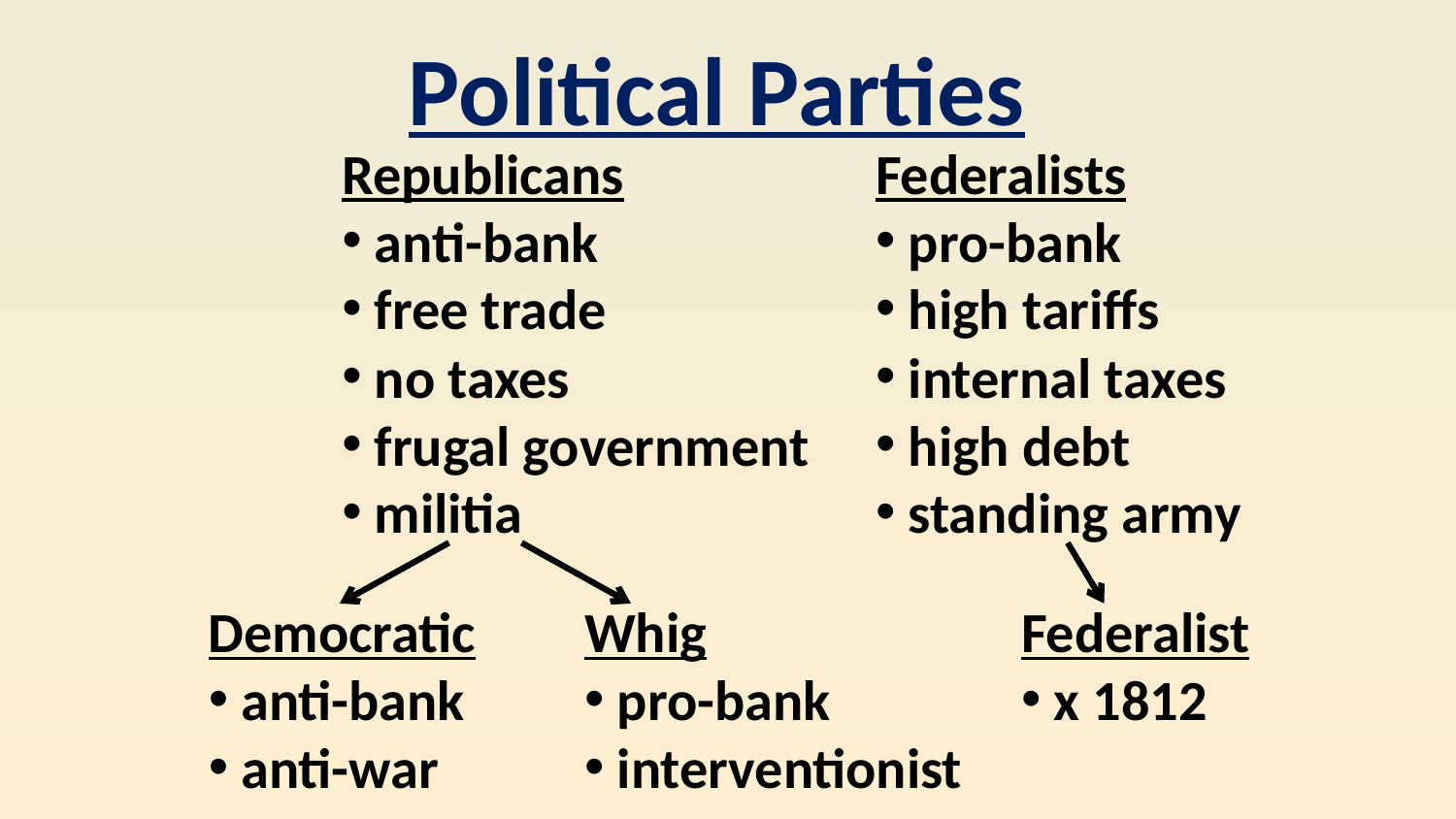

Political Parties
Republicans
 anti-bank
 free trade
 no taxes
 frugal government
 militia
Federalists
 pro-bank
 high tariffs
 internal taxes
 high debt
 standing army
Democratic
 anti-bank
 anti-war
Whig
 pro-bank
 interventionist
Federalist
 x 1812